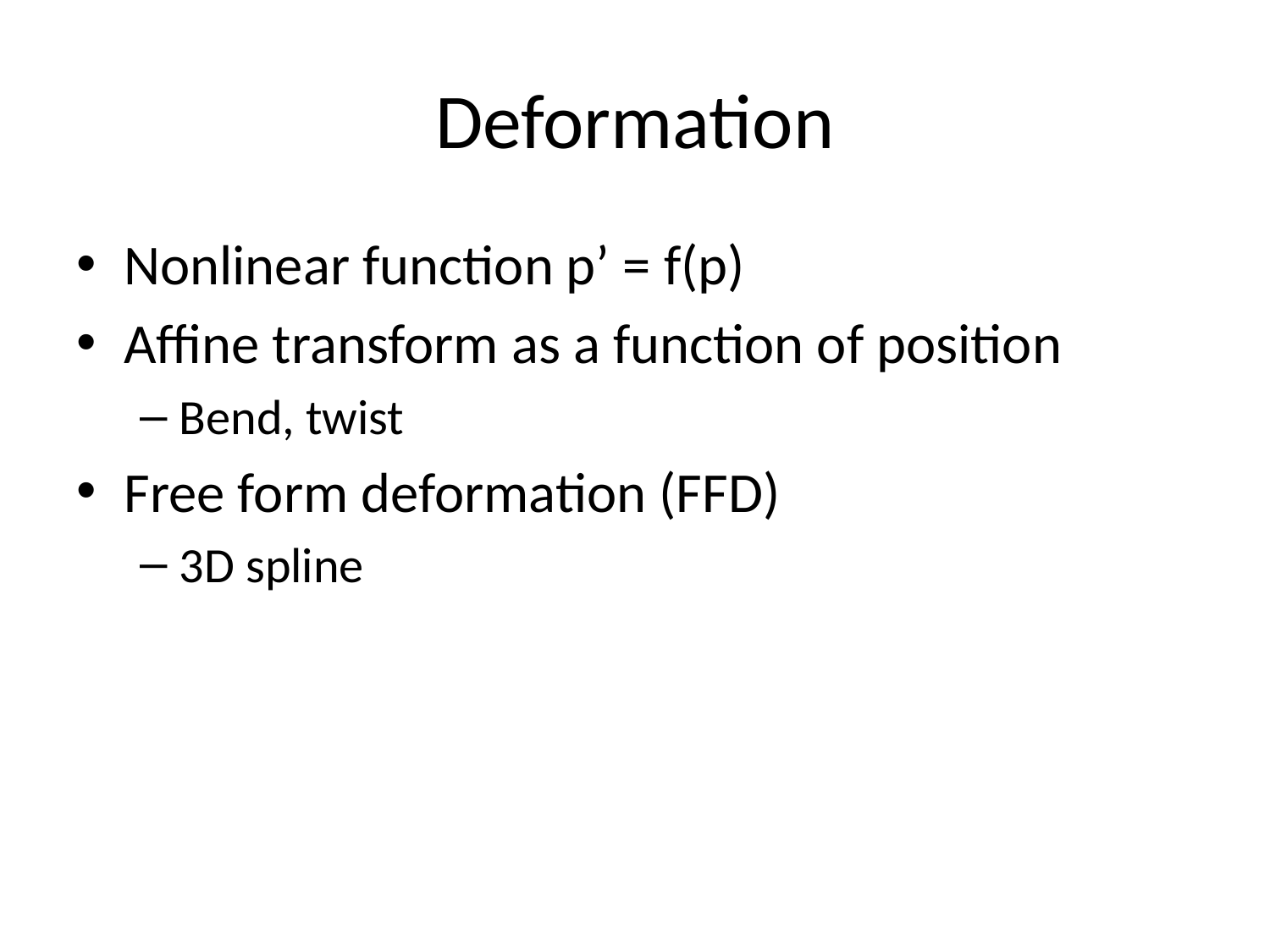

# Deformation
Nonlinear function p’ = f(p)
Affine transform as a function of position
Bend, twist
Free form deformation (FFD)
3D spline